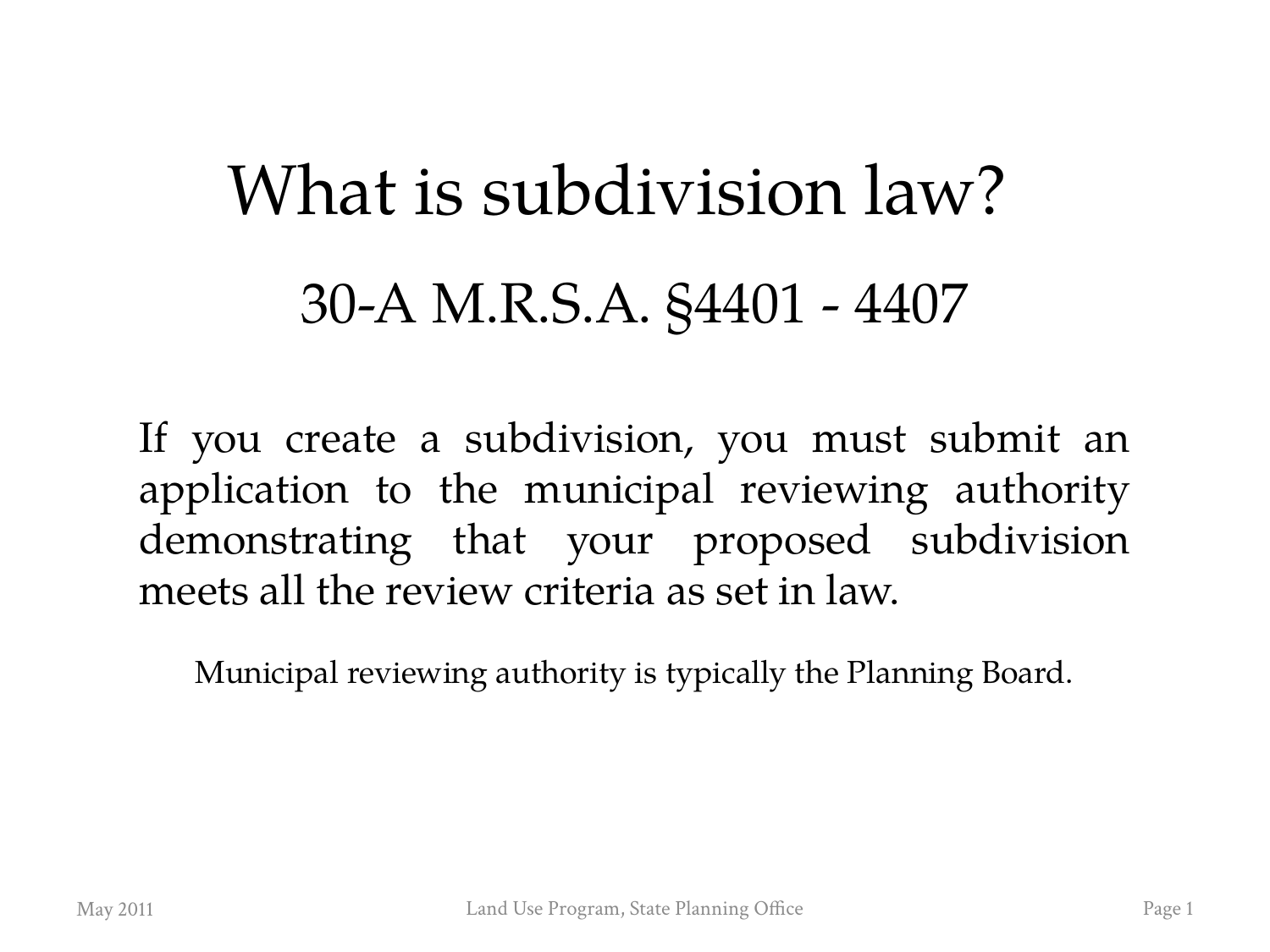

What is subdivision law?

30-A M.R.S.A. §4401 - 4407

If you create a subdivision, you must submit an application to the municipal reviewing authority demonstrating that your proposed subdivision meets all the review criteria as set in law.

Municipal reviewing authority is typically the Planning Board.

May 2011
Land Use Program, State Planning Office
1